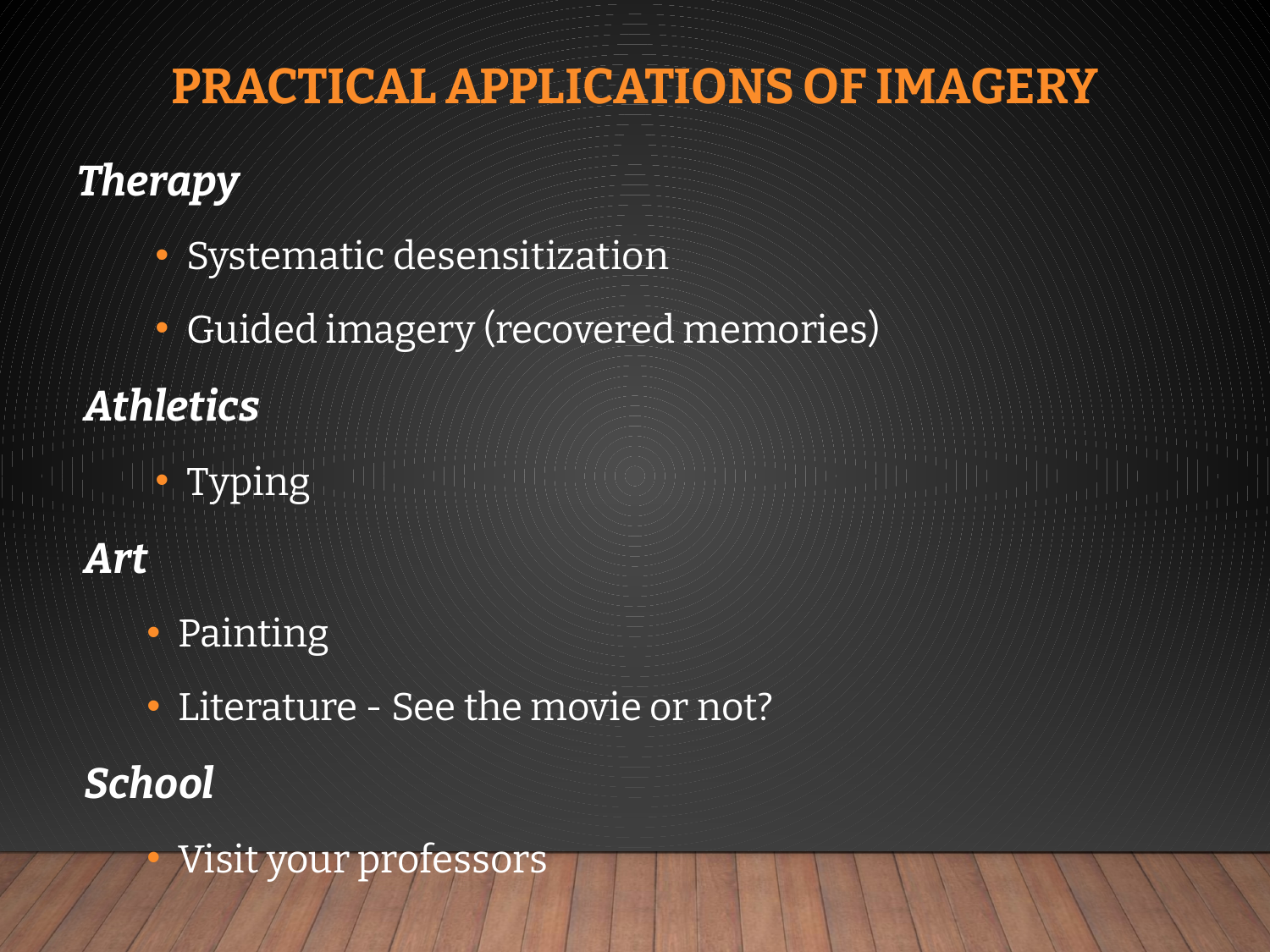

# Practical Applications of Imagery
Therapy
Systematic desensitization
Guided imagery (recovered memories)
 Athletics
Typing
 Art
Painting
Literature - See the movie or not?
 School
Visit your professors